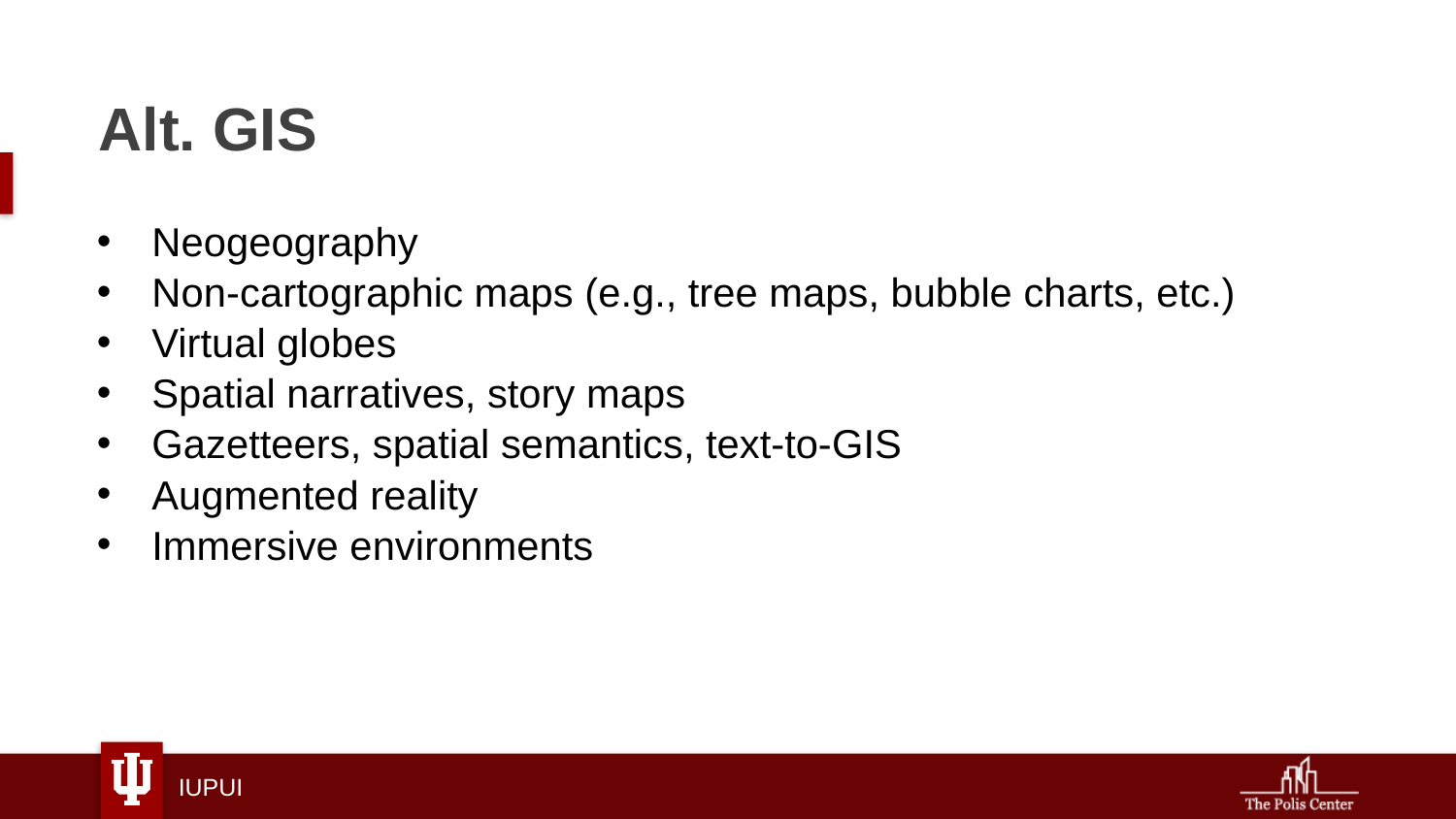

# Alt. GIS
Neogeography
Non-cartographic maps (e.g., tree maps, bubble charts, etc.)
Virtual globes
Spatial narratives, story maps
Gazetteers, spatial semantics, text-to-GIS
Augmented reality
Immersive environments